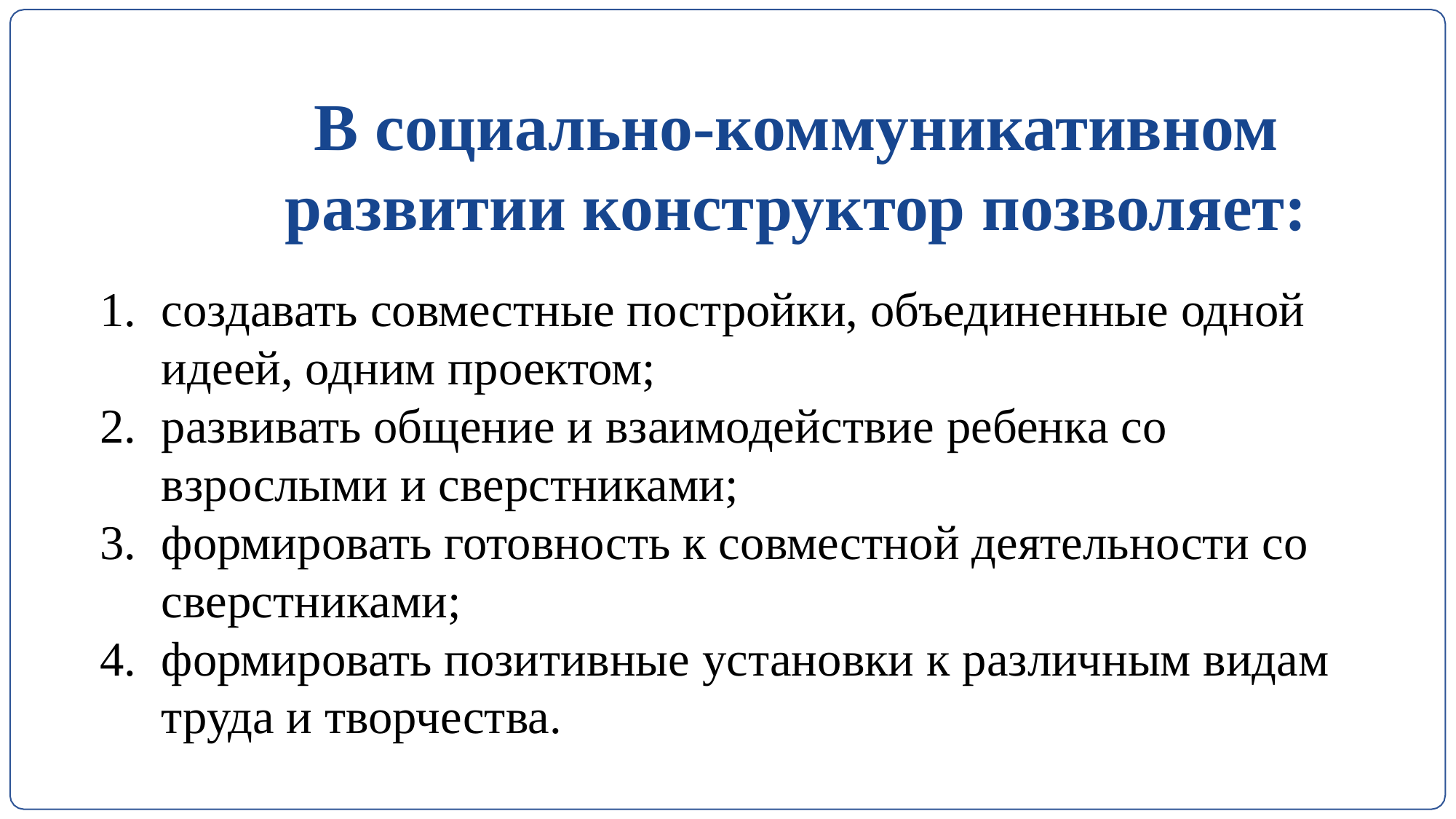

# В социально-коммуникативном развитии конструктор позволяет:
создавать совместные постройки, объединенные одной идеей, одним проектом;
развивать общение и взаимодействие ребенка со взрослыми и сверстниками;
формировать готовность к совместной деятельности со сверстниками;
формировать позитивные установки к различным видам труда и творчества.